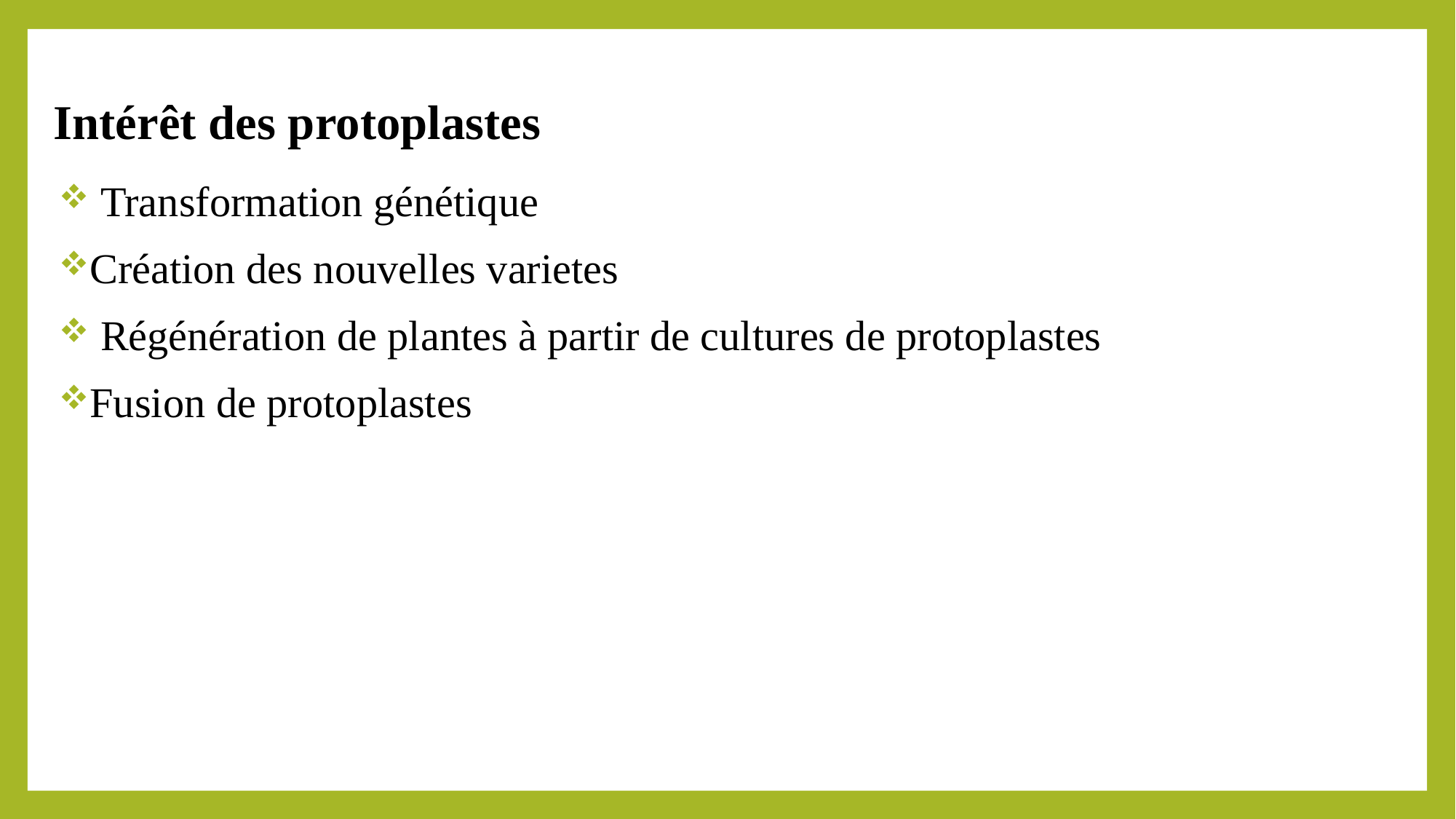

Intérêt des protoplastes
 Transformation génétique
Création des nouvelles varietes
 Régénération de plantes à partir de cultures de protoplastes
Fusion de protoplastes